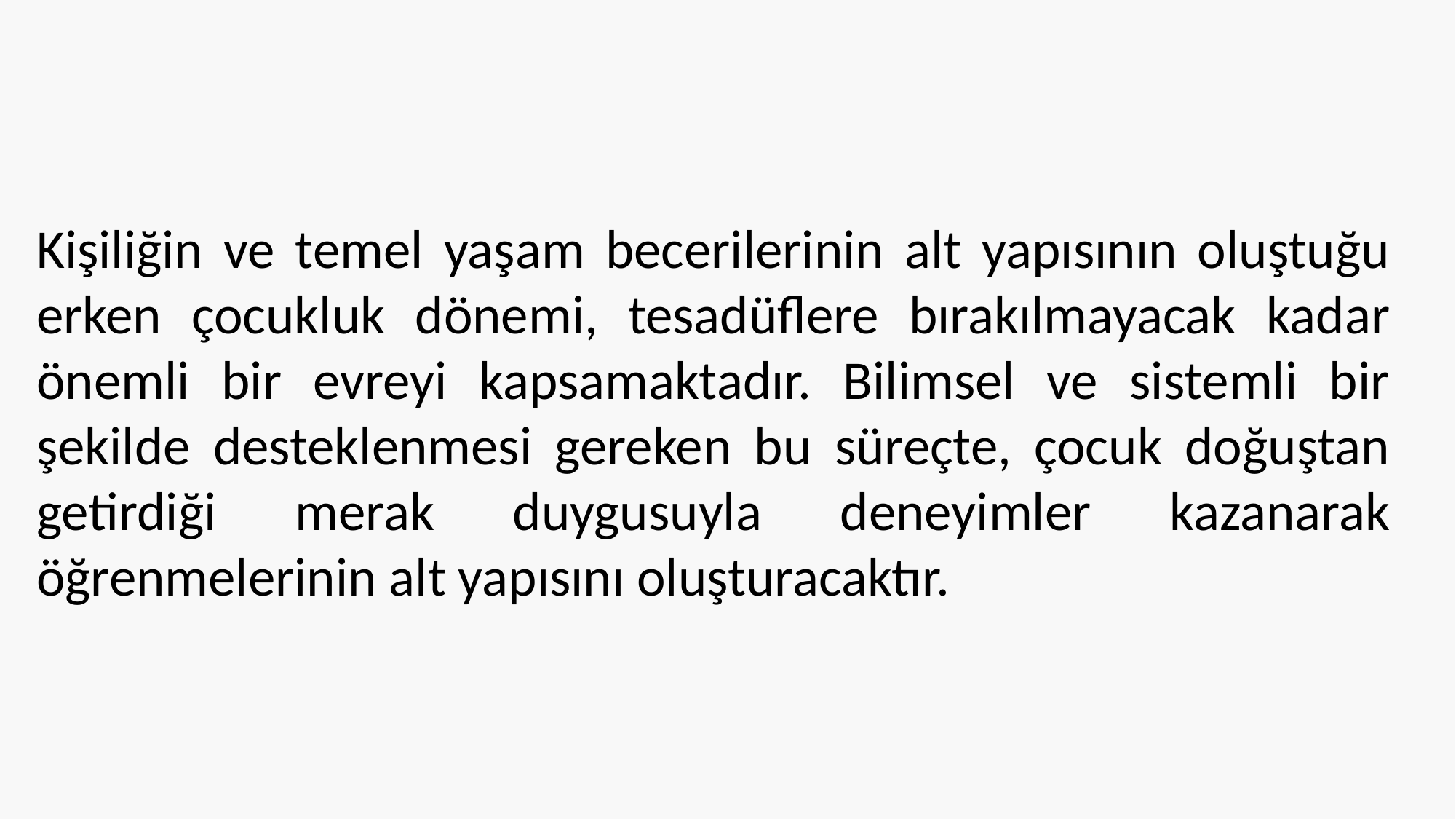

Kişiliğin ve temel yaşam becerilerinin alt yapısının oluştuğu erken çocukluk dönemi, tesadüflere bırakılmayacak kadar önemli bir evreyi kapsamaktadır. Bilimsel ve sistemli bir şekilde desteklenmesi gereken bu süreçte, çocuk doğuştan getirdiği merak duygusuyla deneyimler kazanarak öğrenmelerinin alt yapısını oluşturacaktır.